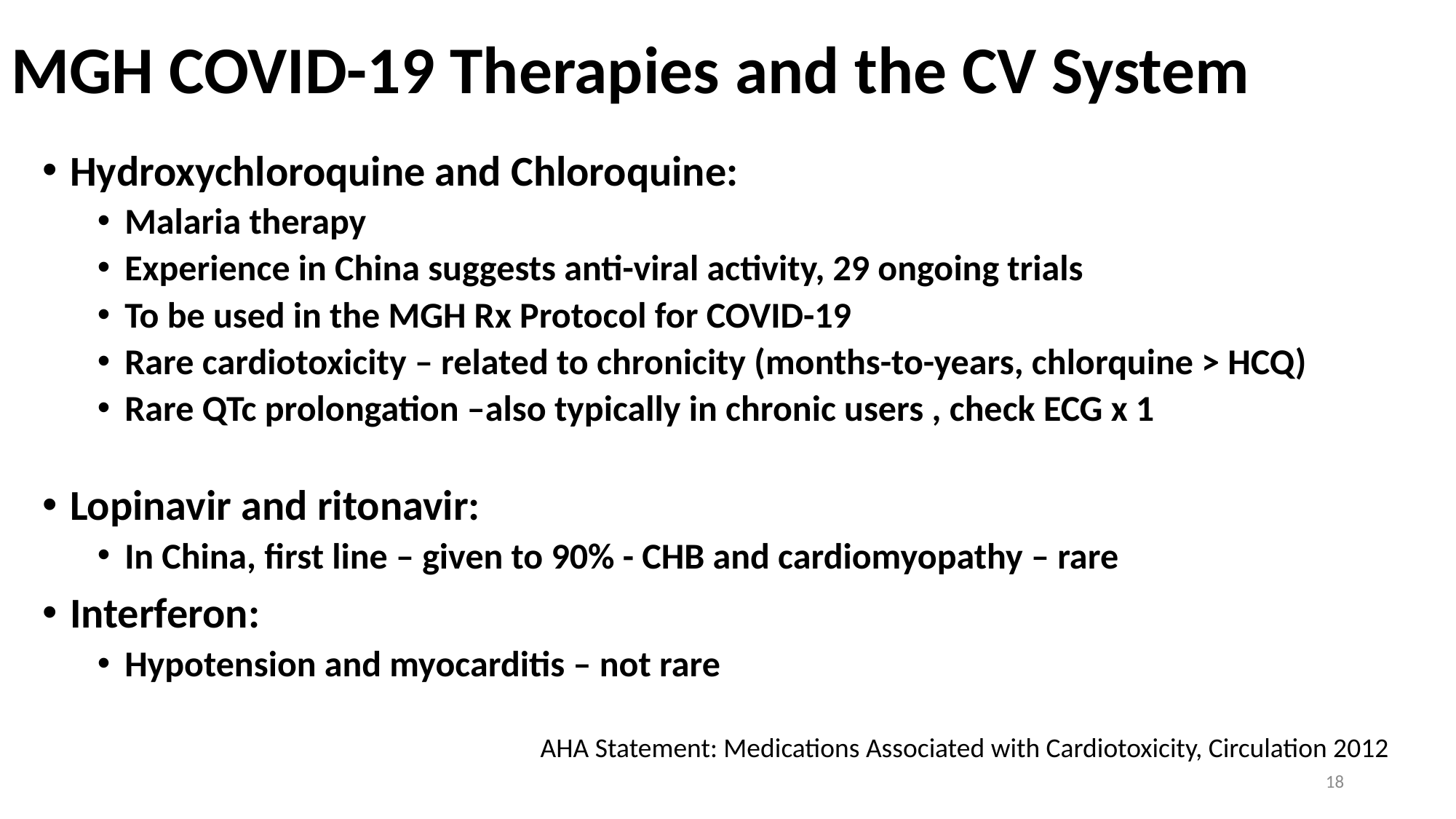

# MGH COVID-19 Therapies and the CV System
Hydroxychloroquine and Chloroquine:
Malaria therapy
Experience in China suggests anti-viral activity, 29 ongoing trials
To be used in the MGH Rx Protocol for COVID-19
Rare cardiotoxicity – related to chronicity (months-to-years, chlorquine > HCQ)
Rare QTc prolongation –also typically in chronic users , check ECG x 1
Lopinavir and ritonavir:
In China, first line – given to 90% - CHB and cardiomyopathy – rare
Interferon:
Hypotension and myocarditis – not rare

AHA Statement: Medications Associated with Cardiotoxicity, Circulation 2012
18